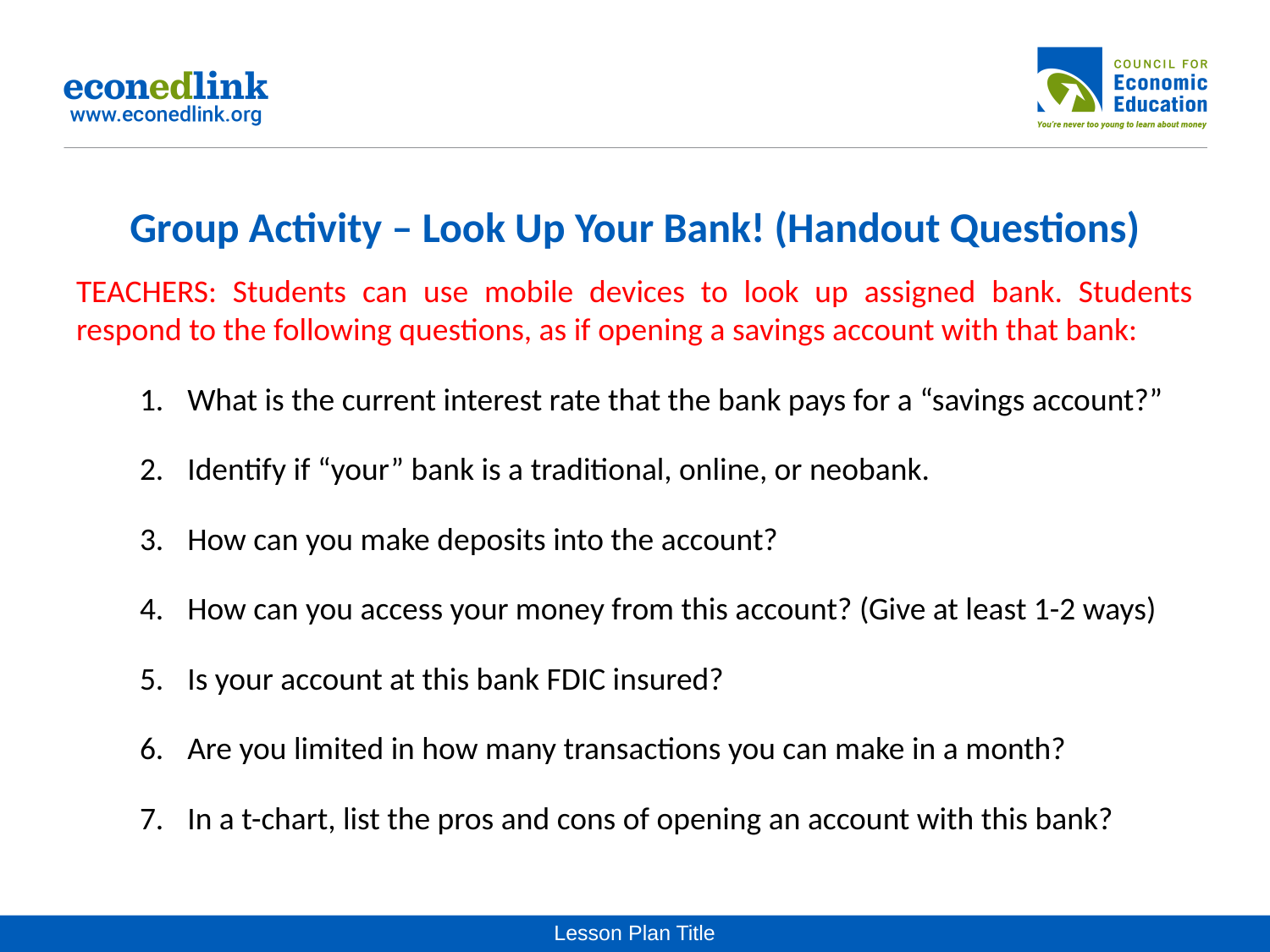

# Group Activity – Look Up Your Bank! (Handout Questions)
TEACHERS: Students can use mobile devices to look up assigned bank. Students respond to the following questions, as if opening a savings account with that bank:
What is the current interest rate that the bank pays for a “savings account?”
Identify if “your” bank is a traditional, online, or neobank.
How can you make deposits into the account?
How can you access your money from this account? (Give at least 1-2 ways)
Is your account at this bank FDIC insured?
Are you limited in how many transactions you can make in a month?
In a t-chart, list the pros and cons of opening an account with this bank?